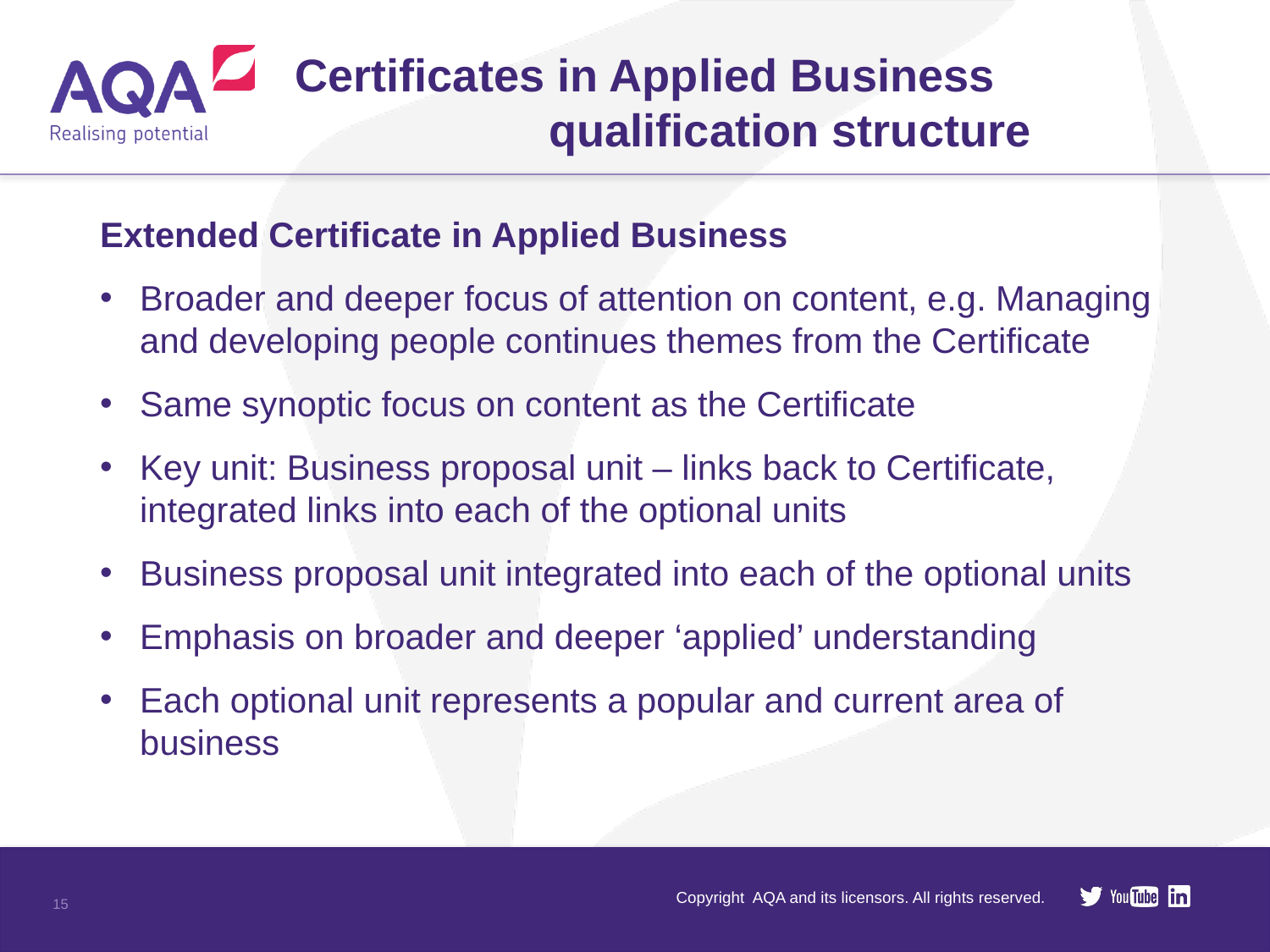

Certificates in Applied Business
                    qualification structure

Extended Certificate in Applied Business
Broader and deeper focus of attention on content, e.g. Managing and developing people continues themes from the Certificate
Same synoptic focus on content as the Certificate
Key unit: Business proposal unit – links back to Certificate, integrated links into each of the optional units
Business proposal unit integrated into each of the optional units
Emphasis on broader and deeper ‘applied’ understanding
Each optional unit represents a popular and current area of business